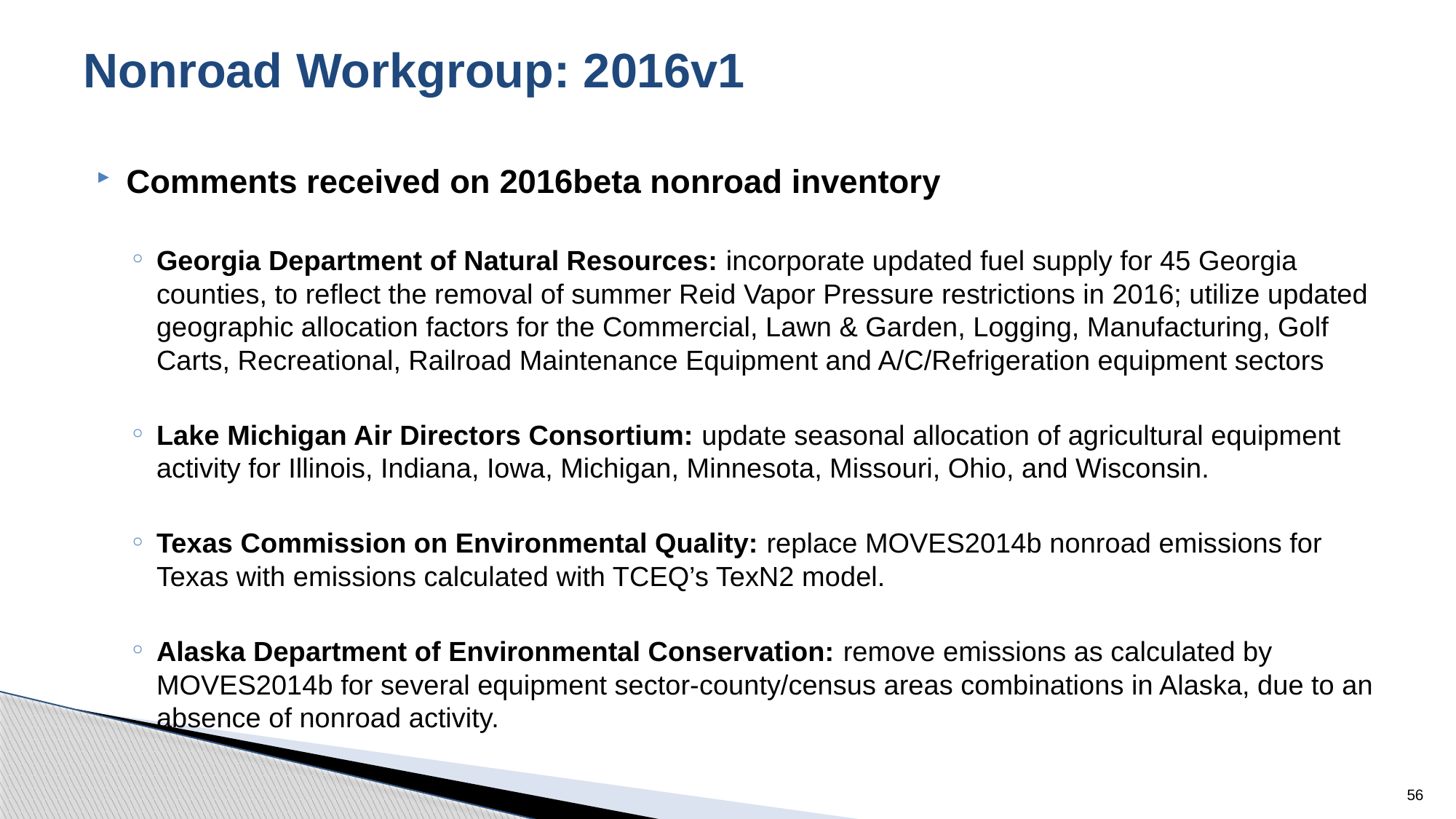

Nonroad Workgroup: 2016v1
Comments received on 2016beta nonroad inventory

Georgia Department of Natural Resources: incorporate updated fuel supply for 45 Georgia counties, to reflect the removal of summer Reid Vapor Pressure restrictions in 2016; utilize updated geographic allocation factors for the Commercial, Lawn & Garden, Logging, Manufacturing, Golf Carts, Recreational, Railroad Maintenance Equipment and A/C/Refrigeration equipment sectors

Lake Michigan Air Directors Consortium: update seasonal allocation of agricultural equipment activity for Illinois, Indiana, Iowa, Michigan, Minnesota, Missouri, Ohio, and Wisconsin.

Texas Commission on Environmental Quality: replace MOVES2014b nonroad emissions for Texas with emissions calculated with TCEQ’s TexN2 model.

Alaska Department of Environmental Conservation: remove emissions as calculated by MOVES2014b for several equipment sector-county/census areas combinations in Alaska, due to an absence of nonroad activity.
56